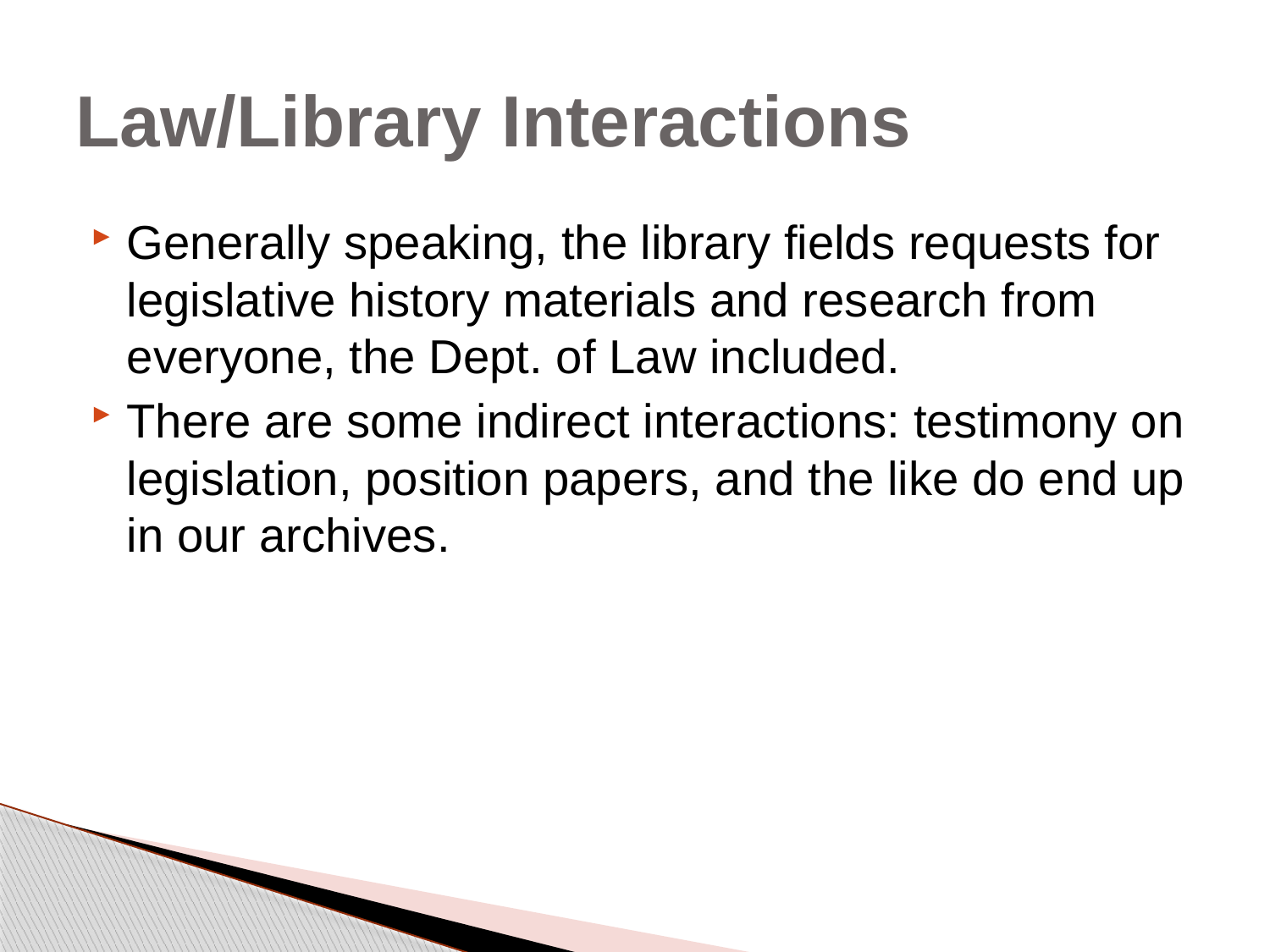

# Law/Library Interactions
Generally speaking, the library fields requests for legislative history materials and research from everyone, the Dept. of Law included.
There are some indirect interactions: testimony on legislation, position papers, and the like do end up in our archives.